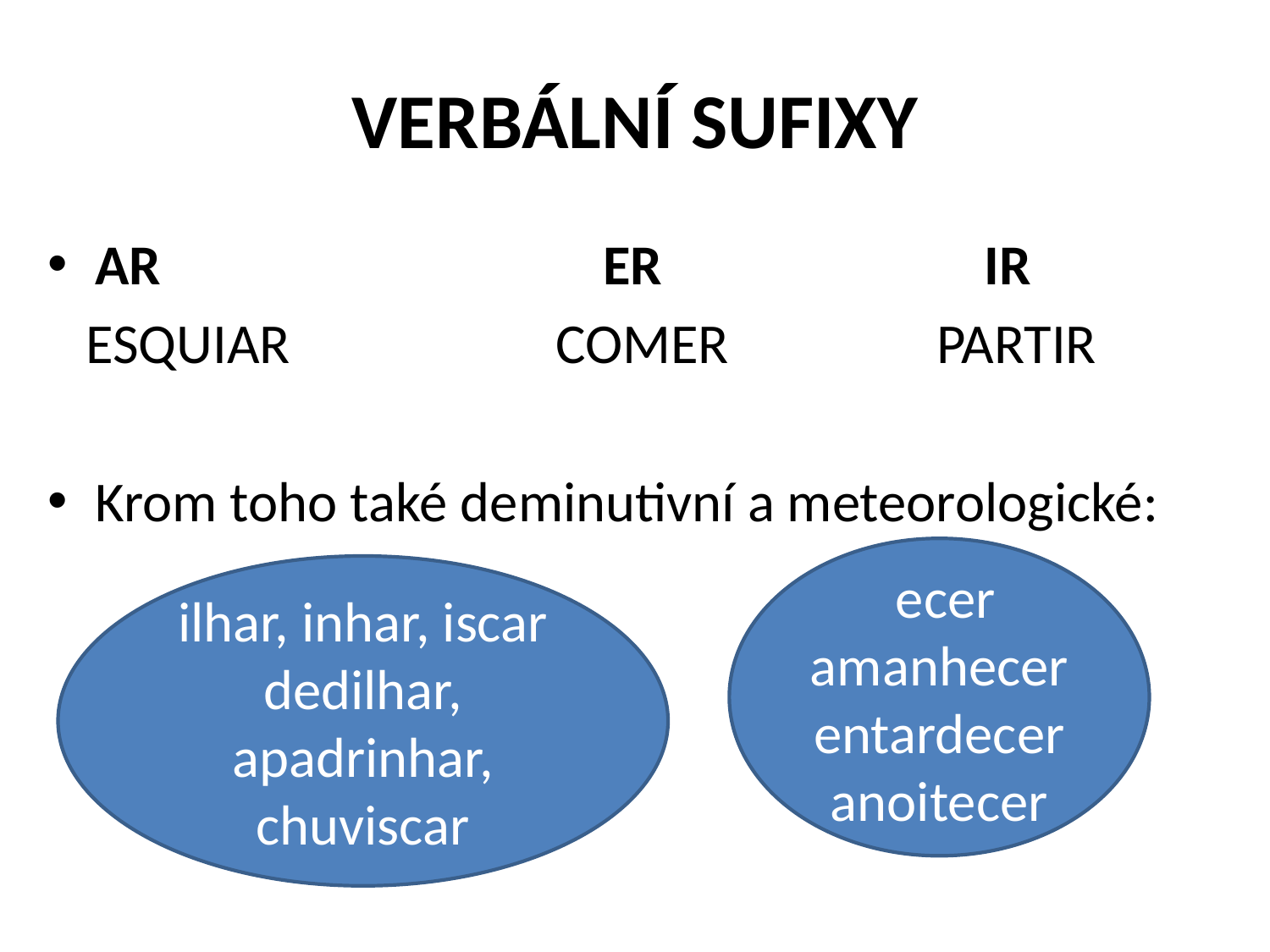

# VERBÁLNÍ SUFIXY
AR				ER			IR
   ESQUIAR			COMER		PARTIR

Krom toho také deminutivní a meteorologické:
 ecer
amanhecer
entardecer
anoitecer
ilhar, inhar, iscar
dedilhar, apadrinhar, chuviscar